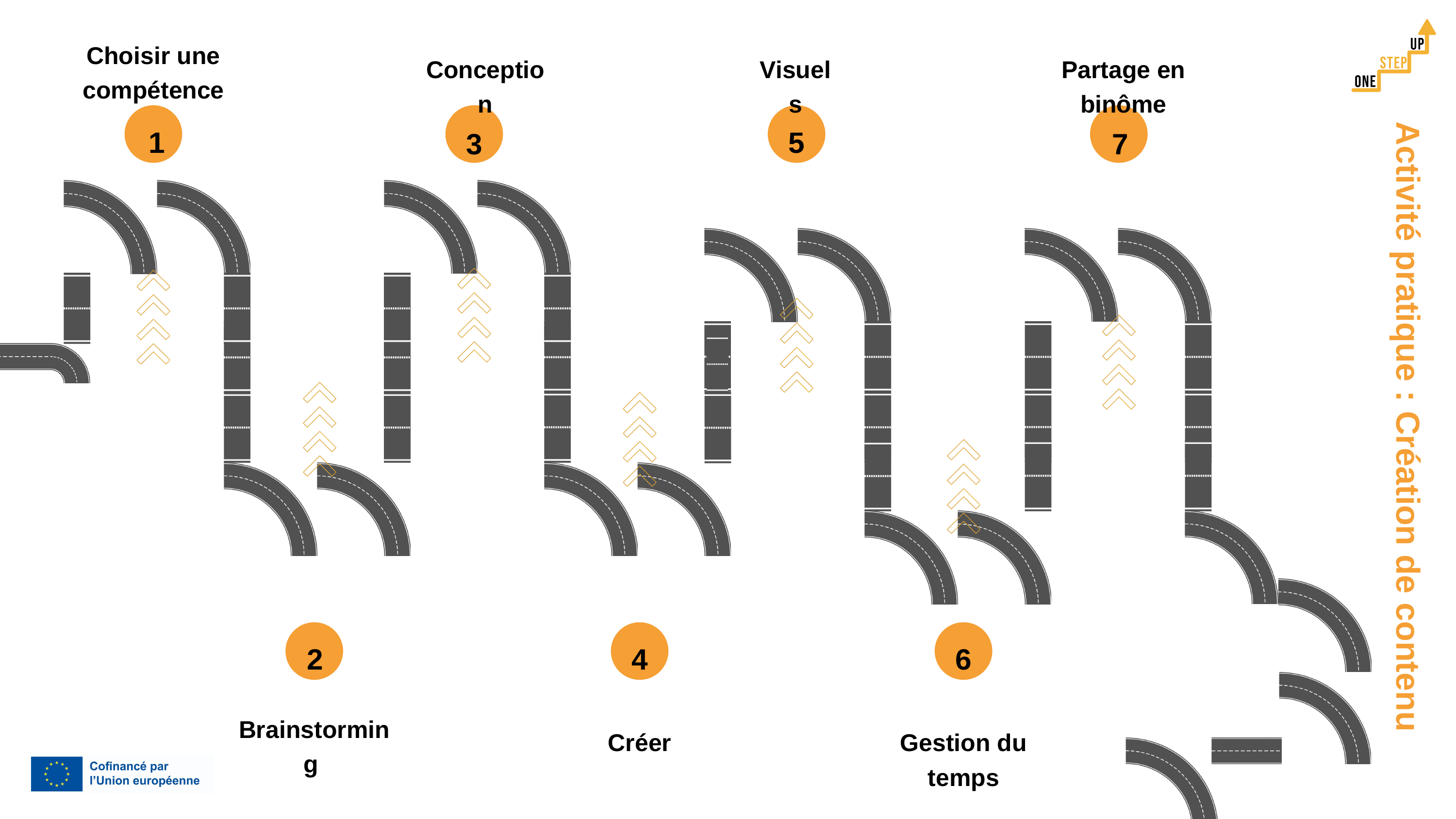

Choisir une compétence
Conception
Visuels
Partage en binôme

1
5
3
7

 Activité pratique : Création de contenu

2
4
6

Brainstorming
Créer
Gestion du temps